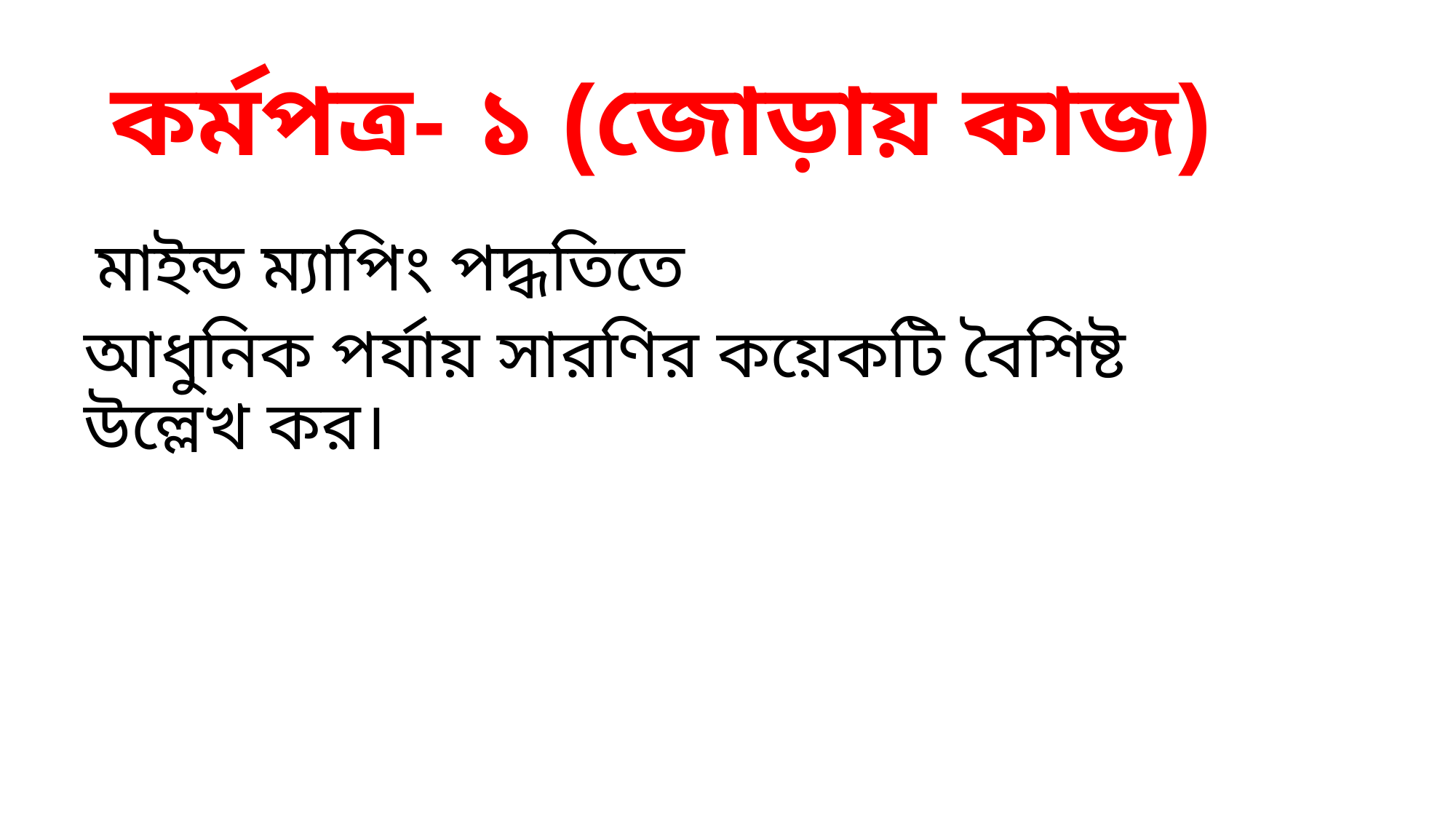

# কর্মপত্র- ১ (জোড়ায় কাজ)
 মাইন্ড ম্যাপিং পদ্ধতিতে
আধুনিক পর্যায় সারণির কয়েকটি বৈশিষ্ট উল্লেখ কর।